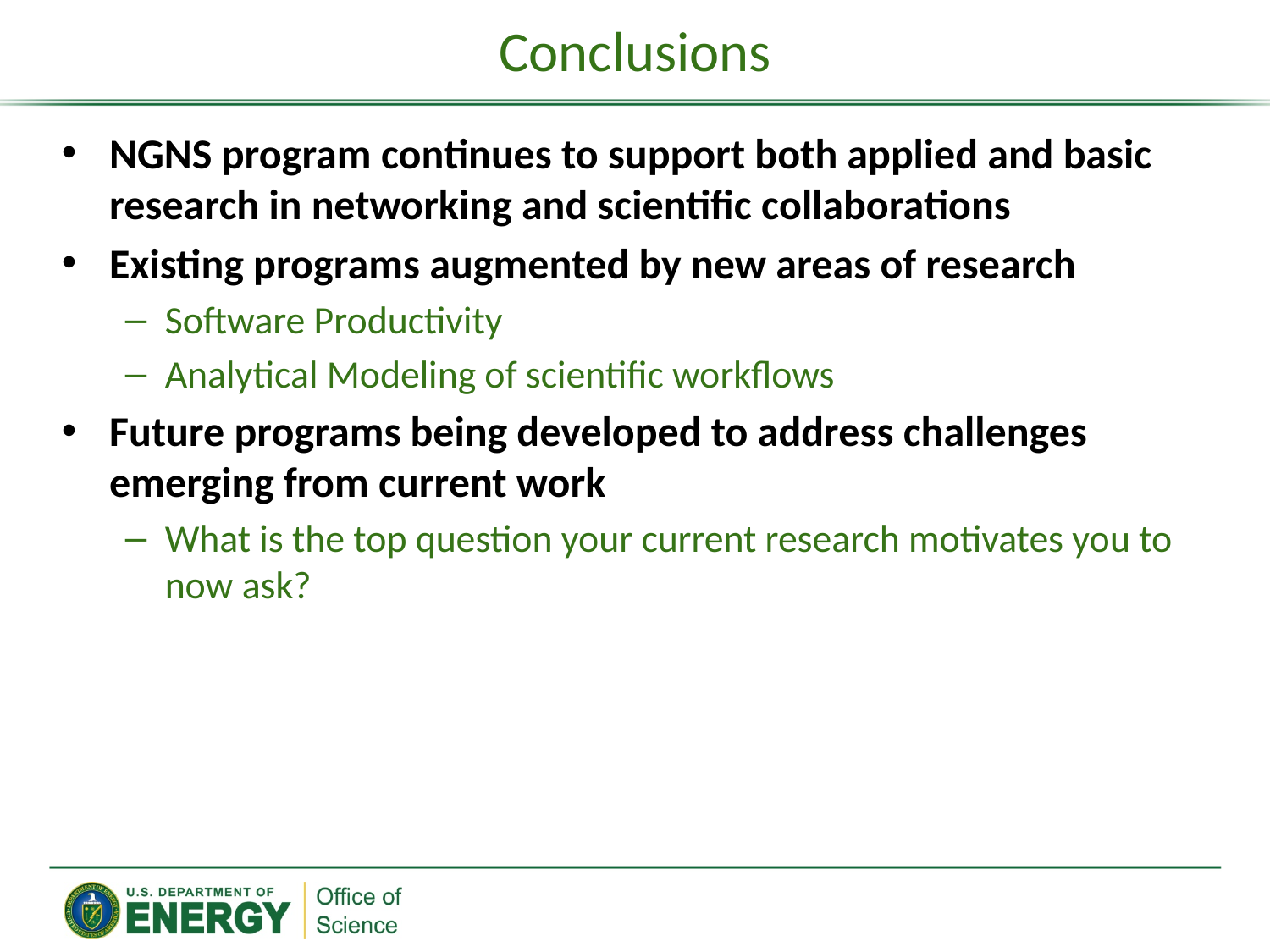

# Conclusions
NGNS program continues to support both applied and basic research in networking and scientific collaborations
Existing programs augmented by new areas of research
Software Productivity
Analytical Modeling of scientific workflows
Future programs being developed to address challenges emerging from current work
What is the top question your current research motivates you to now ask?